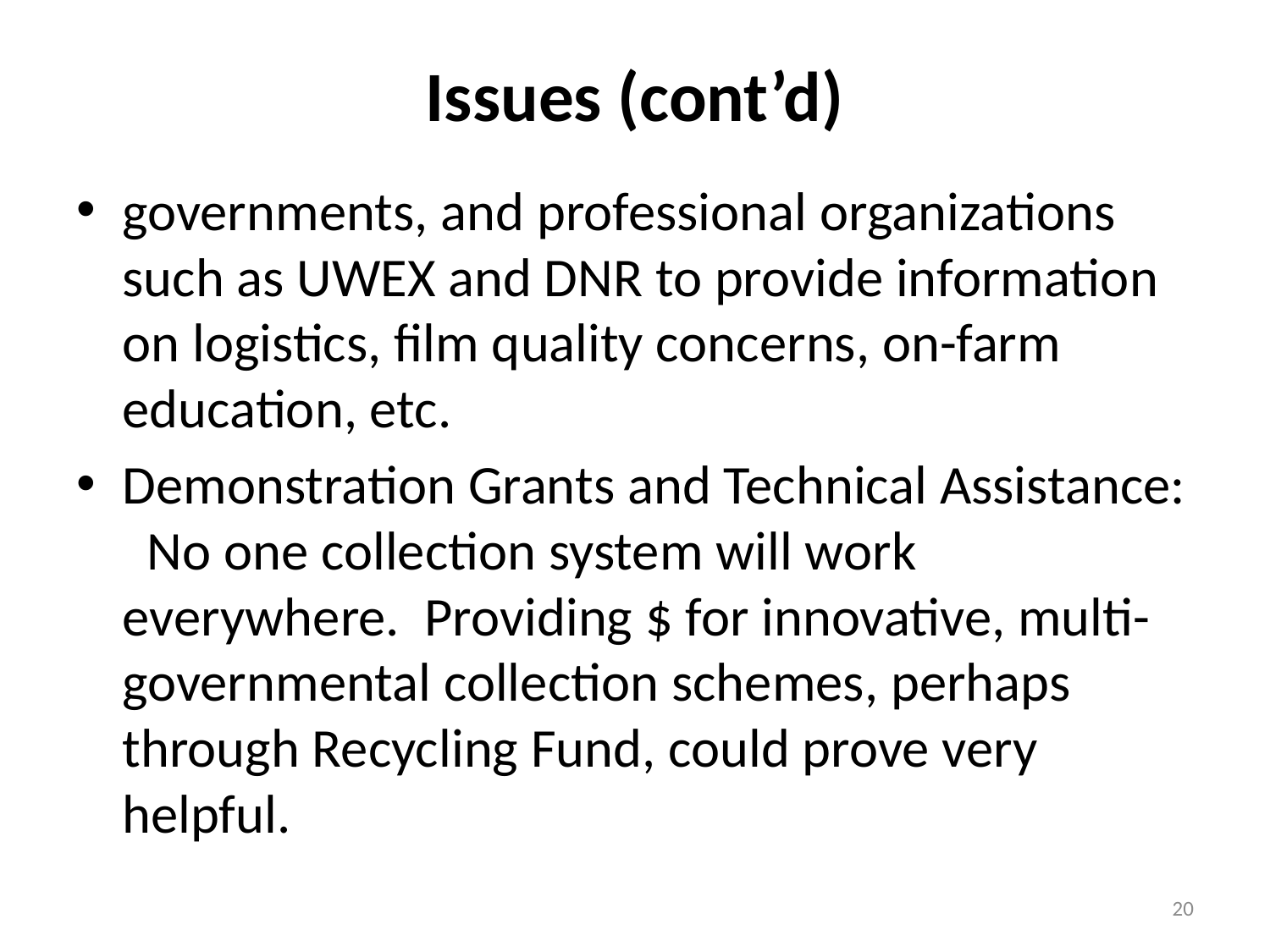

# Issues (cont’d)
governments, and professional organizations such as UWEX and DNR to provide information on logistics, film quality concerns, on-farm education, etc.
Demonstration Grants and Technical Assistance:   No one collection system will work everywhere.  Providing $ for innovative, multi-governmental collection schemes, perhaps through Recycling Fund, could prove very helpful.
20